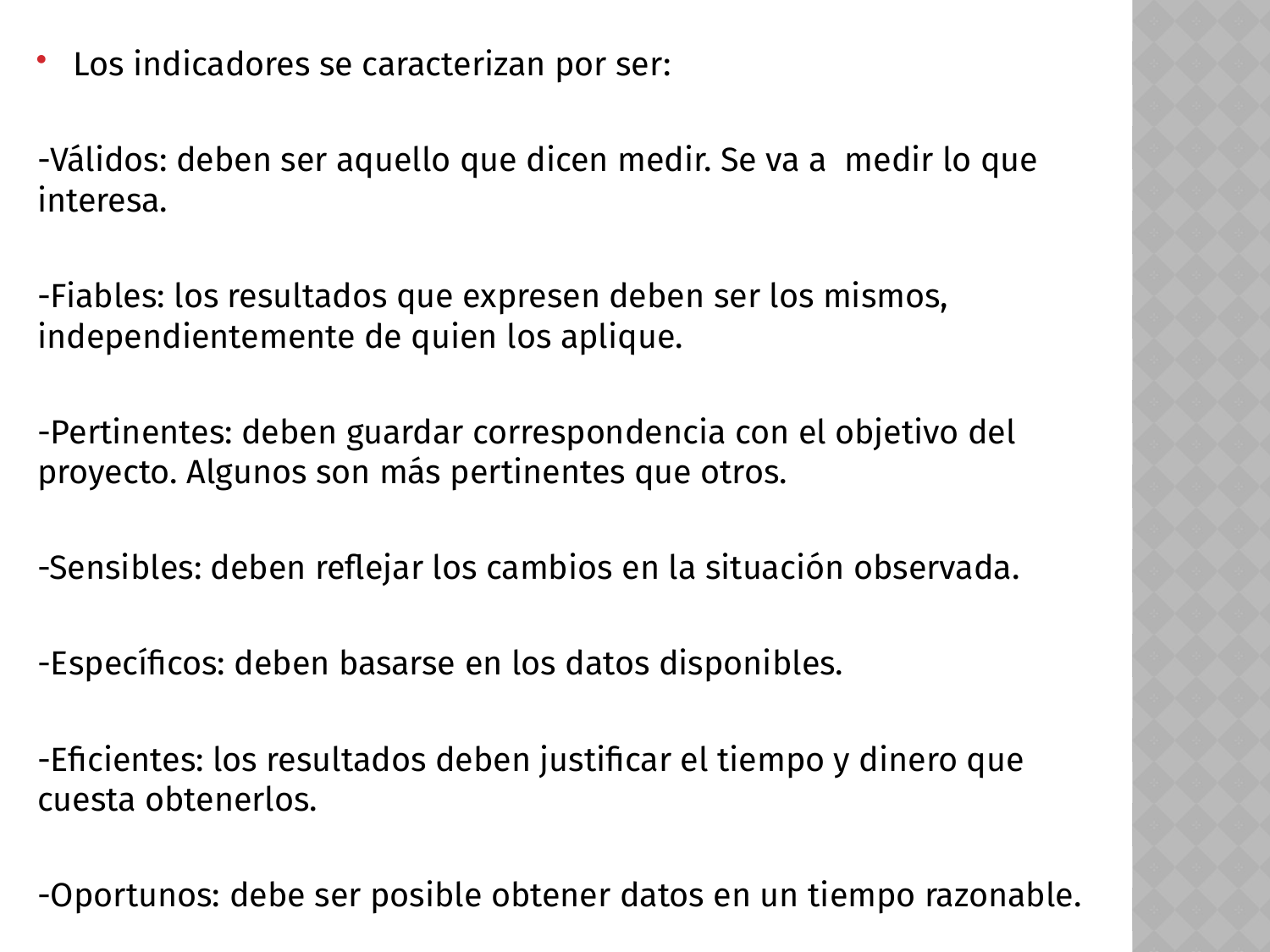

Los indicadores se caracterizan por ser:

-Válidos: deben ser aquello que dicen medir. Se va a  medir lo que interesa.

-Fiables: los resultados que expresen deben ser los mismos, independientemente de quien los aplique.

-Pertinentes: deben guardar correspondencia con el objetivo del proyecto. Algunos son más pertinentes que otros.

-Sensibles: deben reflejar los cambios en la situación observada.

-Específicos: deben basarse en los datos disponibles.

-Eficientes: los resultados deben justificar el tiempo y dinero que cuesta obtenerlos.

-Oportunos: debe ser posible obtener datos en un tiempo razonable.